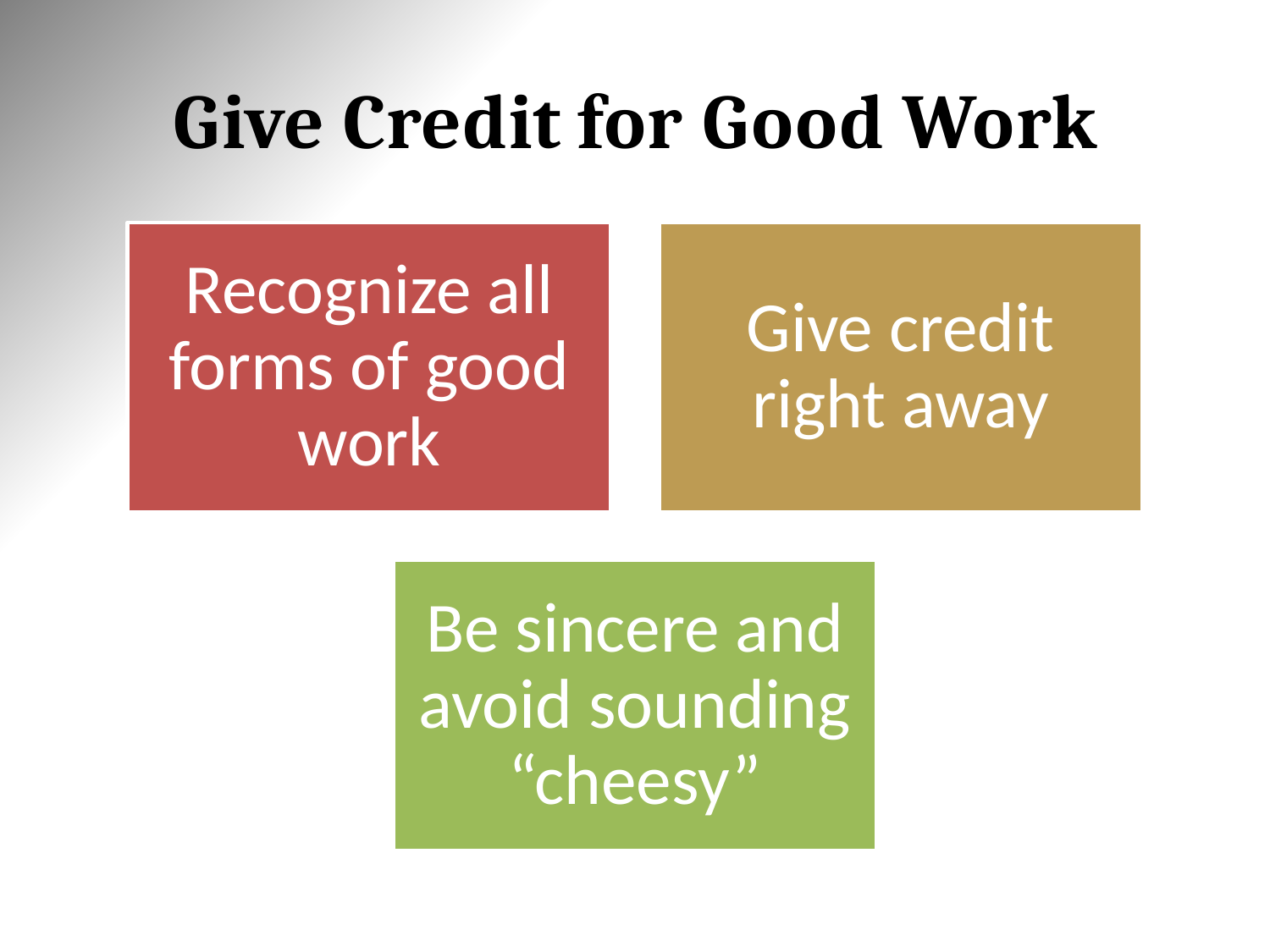

# Give Credit for Good Work
Recognize all forms of good work
Give credit right away
Be sincere and avoid sounding “cheesy”